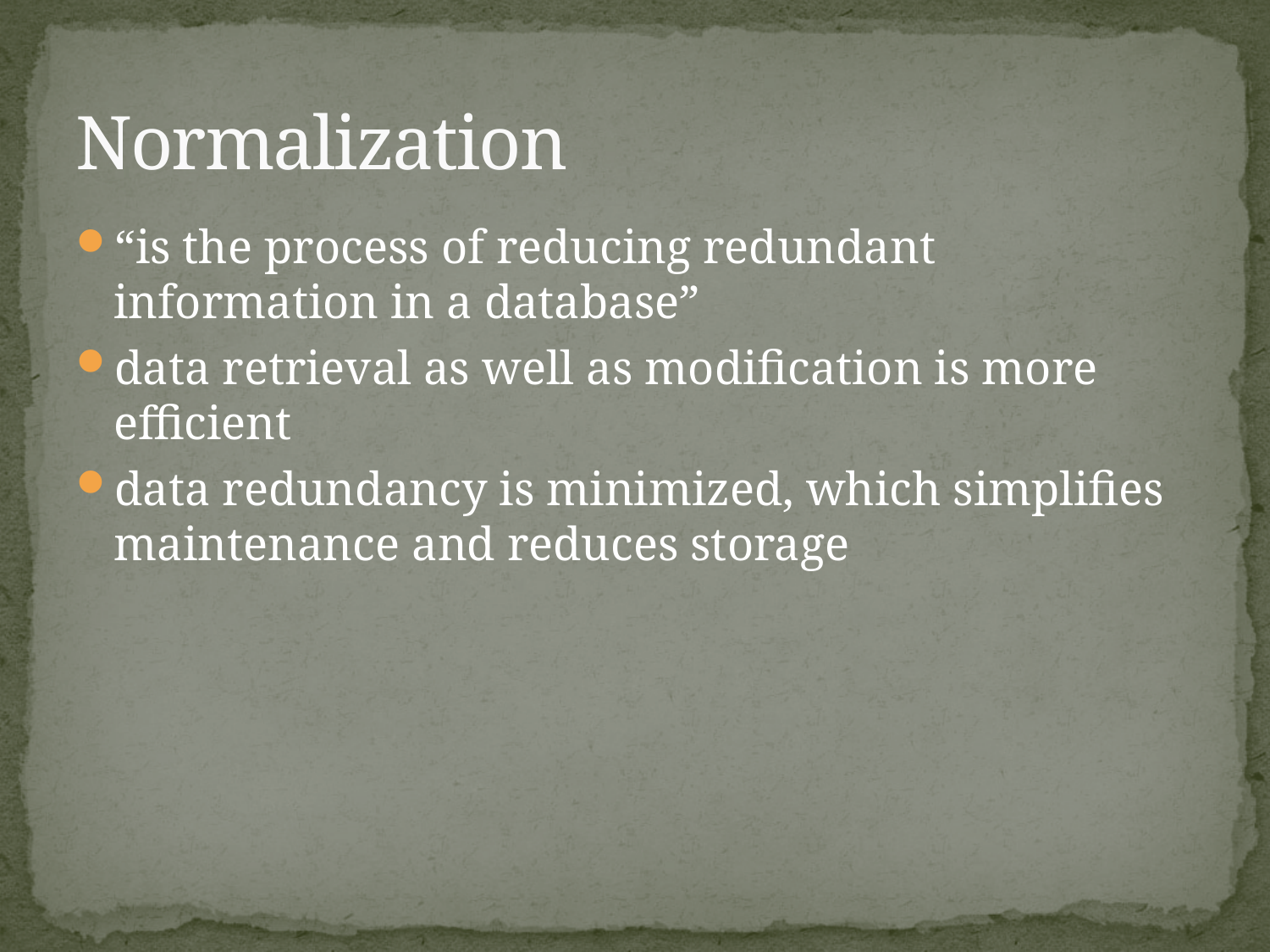

# Normalization
“is the process of reducing redundant information in a database”
data retrieval as well as modification is more efficient
data redundancy is minimized, which simplifies maintenance and reduces storage